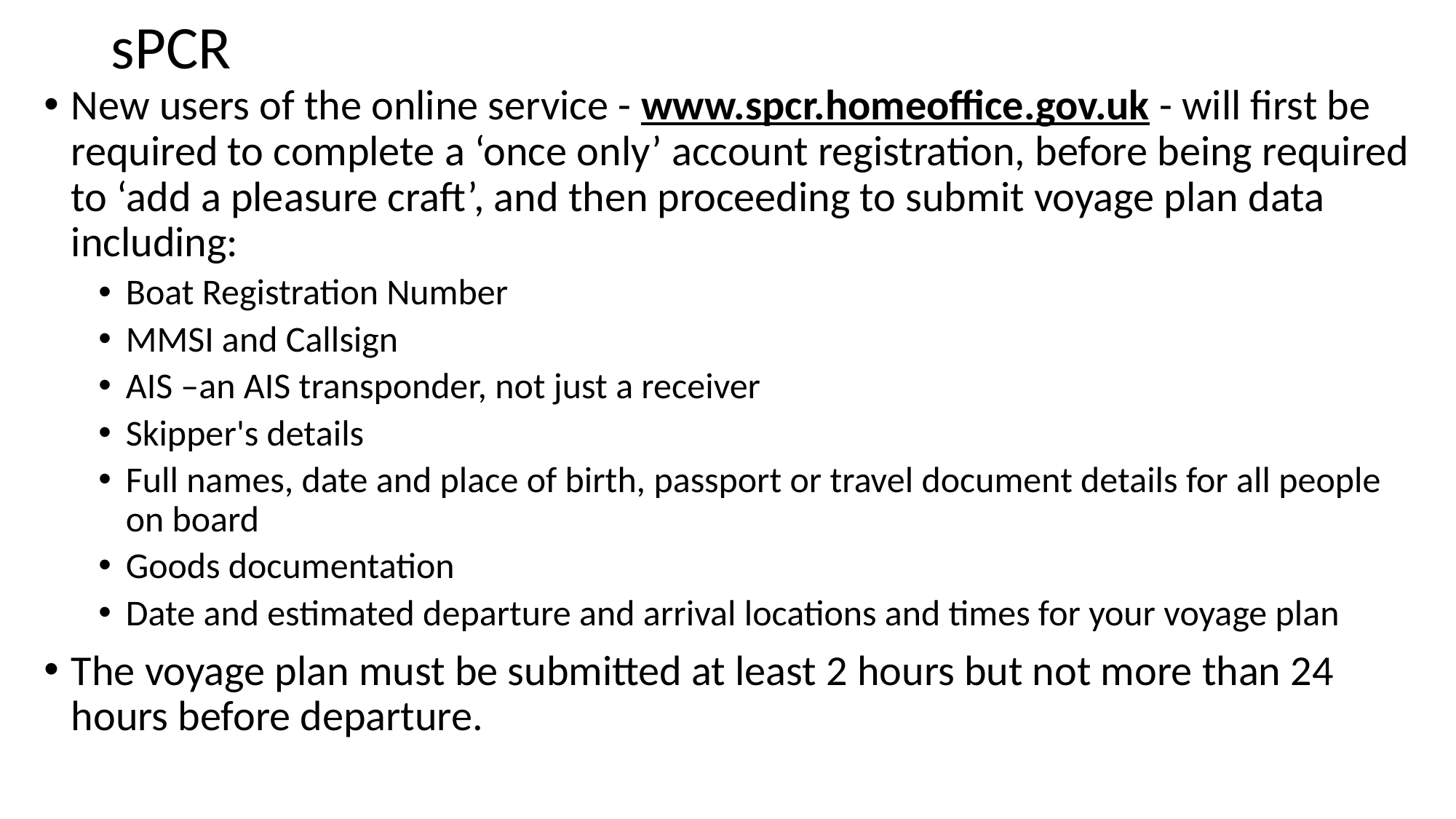

# sPCR
New users of the online service - www.spcr.homeoffice.gov.uk - will first be required to complete a ‘once only’ account registration, before being required to ‘add a pleasure craft’, and then proceeding to submit voyage plan data including:
Boat Registration Number
MMSI and Callsign
AIS –an AIS transponder, not just a receiver
Skipper's details
Full names, date and place of birth, passport or travel document details for all people on board
Goods documentation
Date and estimated departure and arrival locations and times for your voyage plan
The voyage plan must be submitted at least 2 hours but not more than 24 hours before departure.